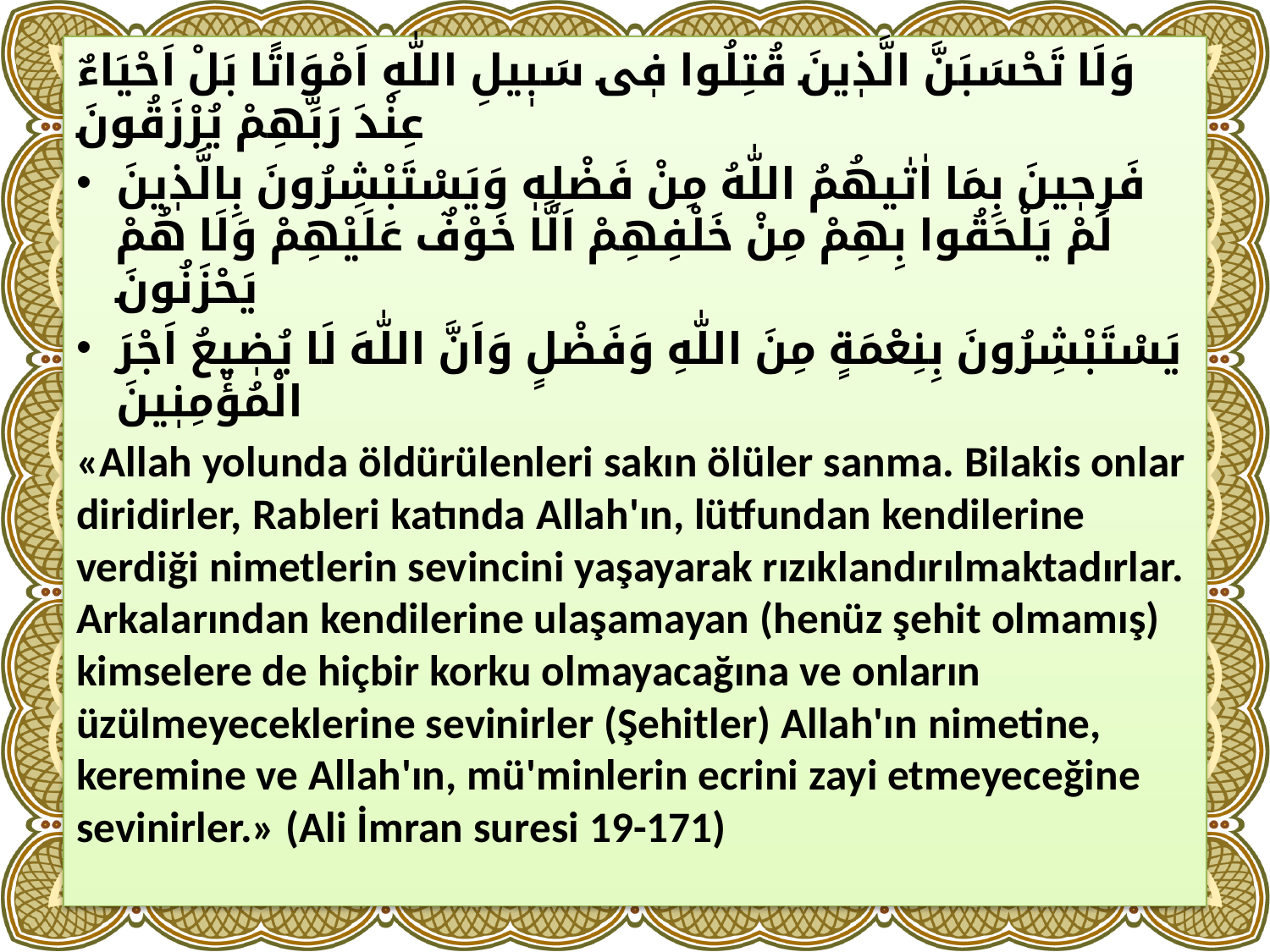

وَلَا تَحْسَبَنَّ الَّذٖينَ قُتِلُوا فٖى سَبٖيلِ اللّٰهِ اَمْوَاتًا بَلْ اَحْيَاءٌ عِنْدَ رَبِّهِمْ يُرْزَقُونَ
فَرِحٖينَ بِمَا اٰتٰیهُمُ اللّٰهُ مِنْ فَضْلِهٖ وَيَسْتَبْشِرُونَ بِالَّذٖينَ لَمْ يَلْحَقُوا بِهِمْ مِنْ خَلْفِهِمْ اَلَّا خَوْفٌ عَلَيْهِمْ وَلَا هُمْ يَحْزَنُونَ
يَسْتَبْشِرُونَ بِنِعْمَةٍ مِنَ اللّٰهِ وَفَضْلٍ وَاَنَّ اللّٰهَ لَا يُضٖيعُ اَجْرَ الْمُؤْمِنٖينَ
«Allah yolunda öldürülenleri sakın ölüler sanma. Bilakis onlar diridirler, Rableri katında Allah'ın, lütfundan kendilerine verdiği nimetlerin sevincini yaşayarak rızıklandırılmaktadırlar. Arkalarından kendilerine ulaşamayan (henüz şehit olmamış) kimselere de hiçbir korku olmayacağına ve onların üzülmeyeceklerine sevinirler (Şehitler) Allah'ın nimetine, keremine ve Allah'ın, mü'minlerin ecrini zayi etmeyeceğine sevinirler.» (Ali İmran suresi 19-171)